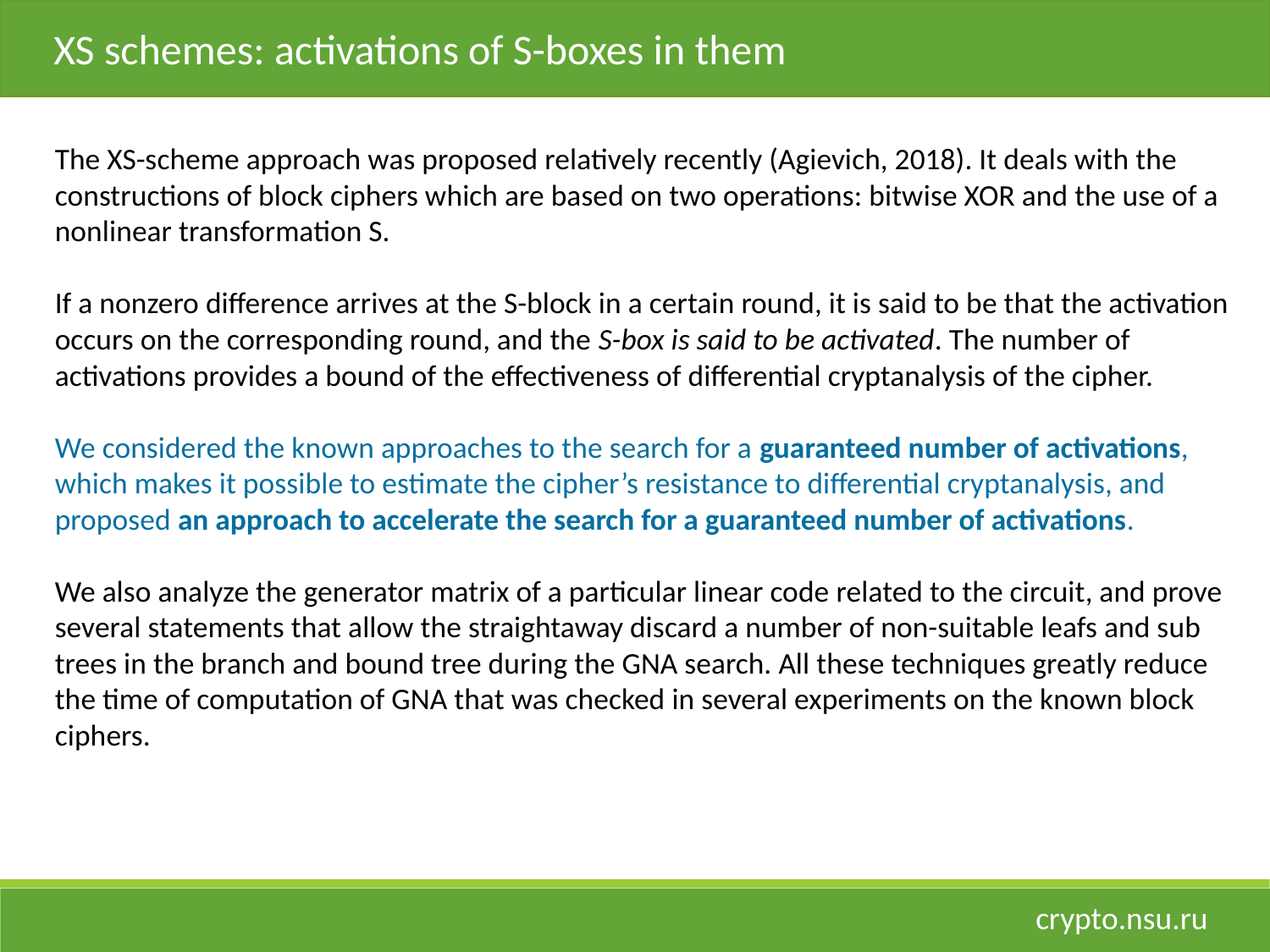

XS schemes: activations of S-boxes in them
The XS-scheme approach was proposed relatively recently (Agievich, 2018). It deals with the constructions of block ciphers which are based on two operations: bitwise XOR and the use of a nonlinear transformation S.

If a nonzero difference arrives at the S-block in a certain round, it is said to be that the activation occurs on the corresponding round, and the S-box is said to be activated. The number of activations provides a bound of the effectiveness of differential cryptanalysis of the cipher.

We considered the known approaches to the search for a guaranteed number of activations, which makes it possible to estimate the cipher’s resistance to differential cryptanalysis, and proposed an approach to accelerate the search for a guaranteed number of activations.

We also analyze the generator matrix of a particular linear code related to the circuit, and prove several statements that allow the straightaway discard a number of non-suitable leafs and sub trees in the branch and bound tree during the GNA search. All these techniques greatly reduce the time of computation of GNA that was checked in several experiments on the known block ciphers.
crypto.nsu.ru